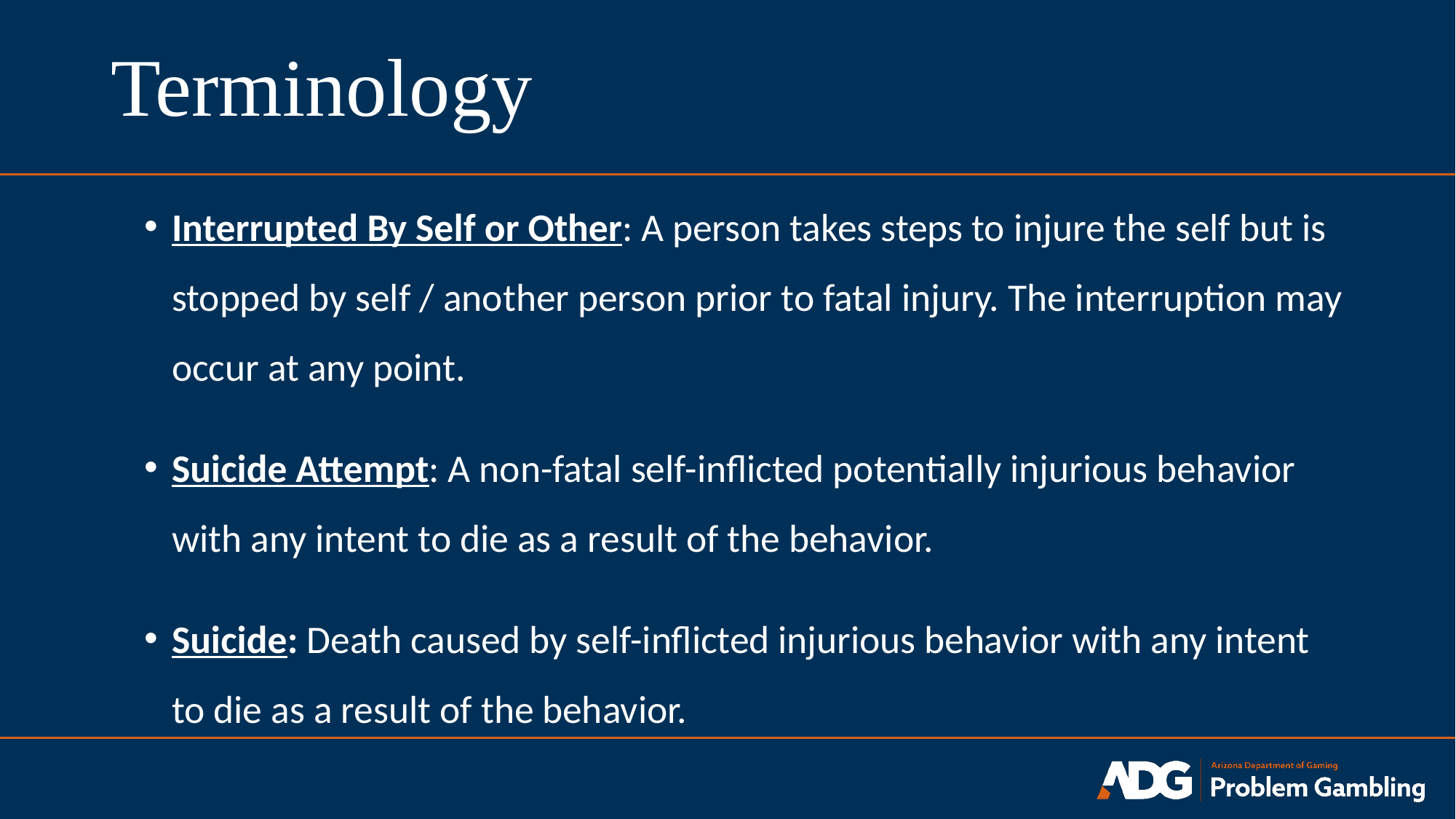

Terminology
Interrupted By Self or Other: A person takes steps to injure the self but is stopped by self / another person prior to fatal injury. The interruption may occur at any point.
Suicide Attempt: A non-fatal self-inflicted potentially injurious behavior with any intent to die as a result of the behavior.
Suicide: Death caused by self-inflicted injurious behavior with any intent to die as a result of the behavior.